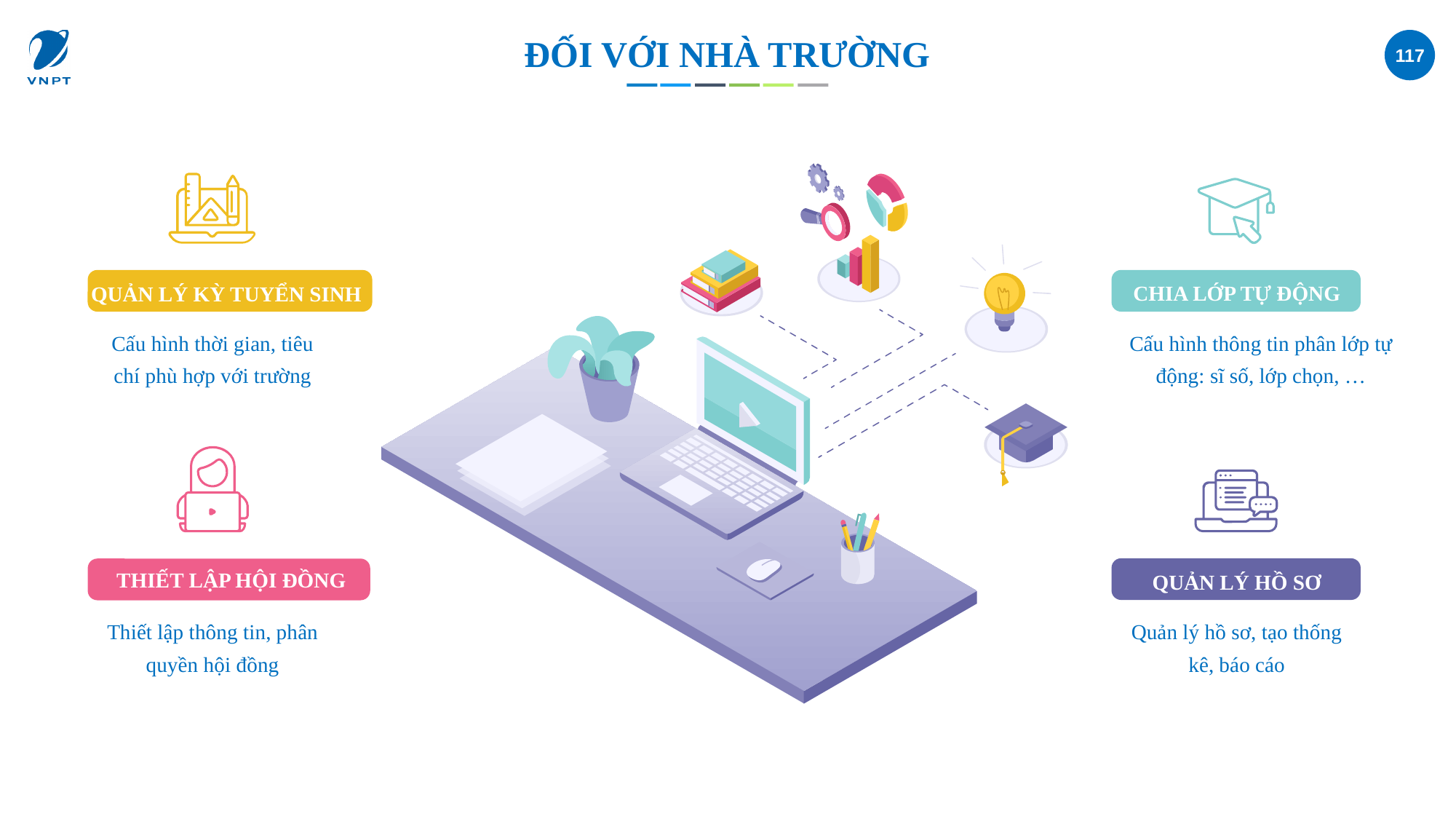

# ĐỐI VỚI NHÀ TRƯỜNG

CHIA LỚP TỰ ĐỘNG
QUẢN LÝ KỲ TUYỂN SINH
Cấu hình thời gian, tiêu chí phù hợp với trường
Cấu hình thông tin phân lớp tự động: sĩ số, lớp chọn, …

THIẾT LẬP HỘI ĐỒNG
QUẢN LÝ HỒ SƠ
Thiết lập thông tin, phân quyền hội đồng
Quản lý hồ sơ, tạo thống kê, báo cáo